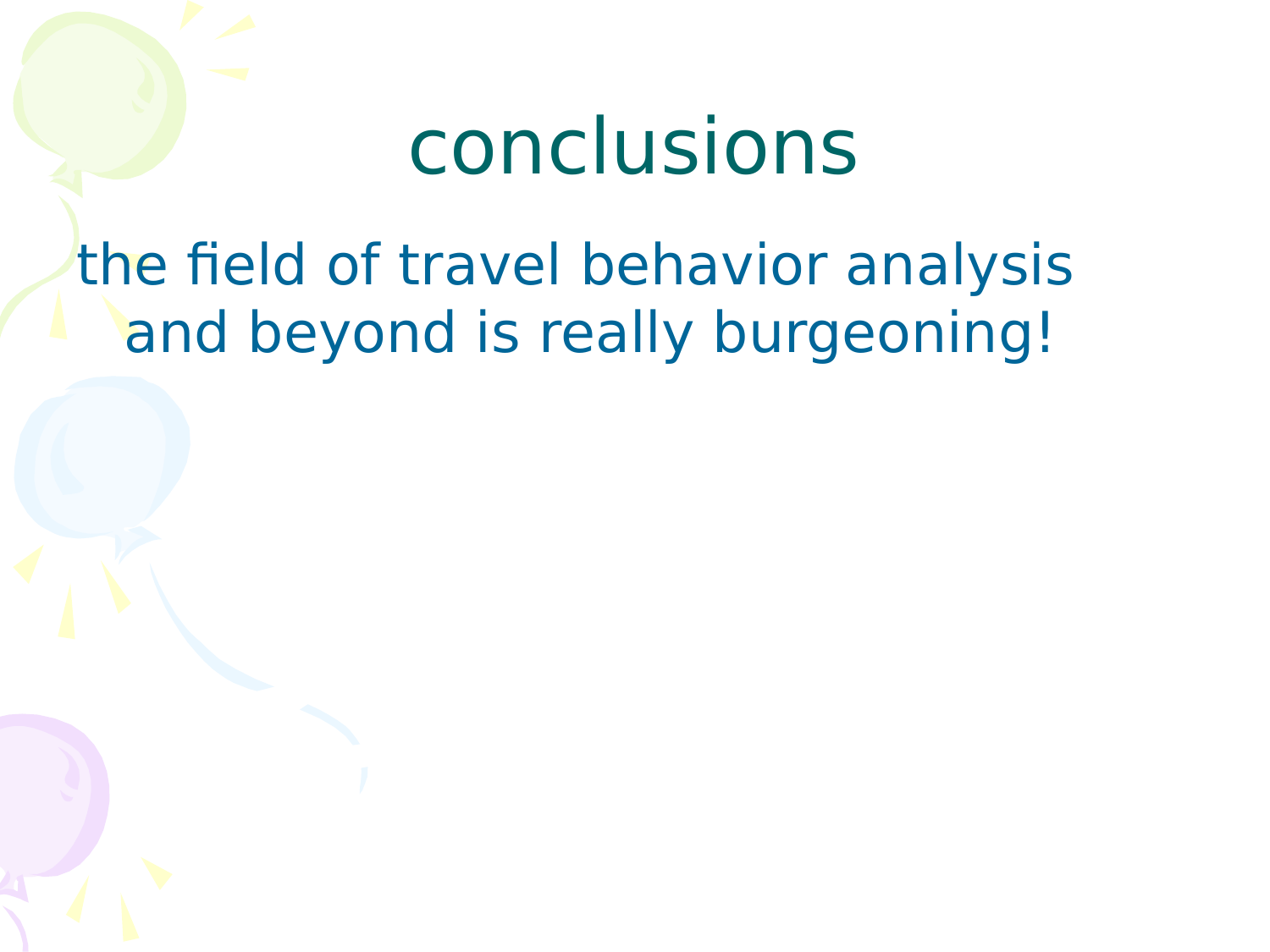

# conclusions
the field of travel behavior analysis and beyond is really burgeoning!